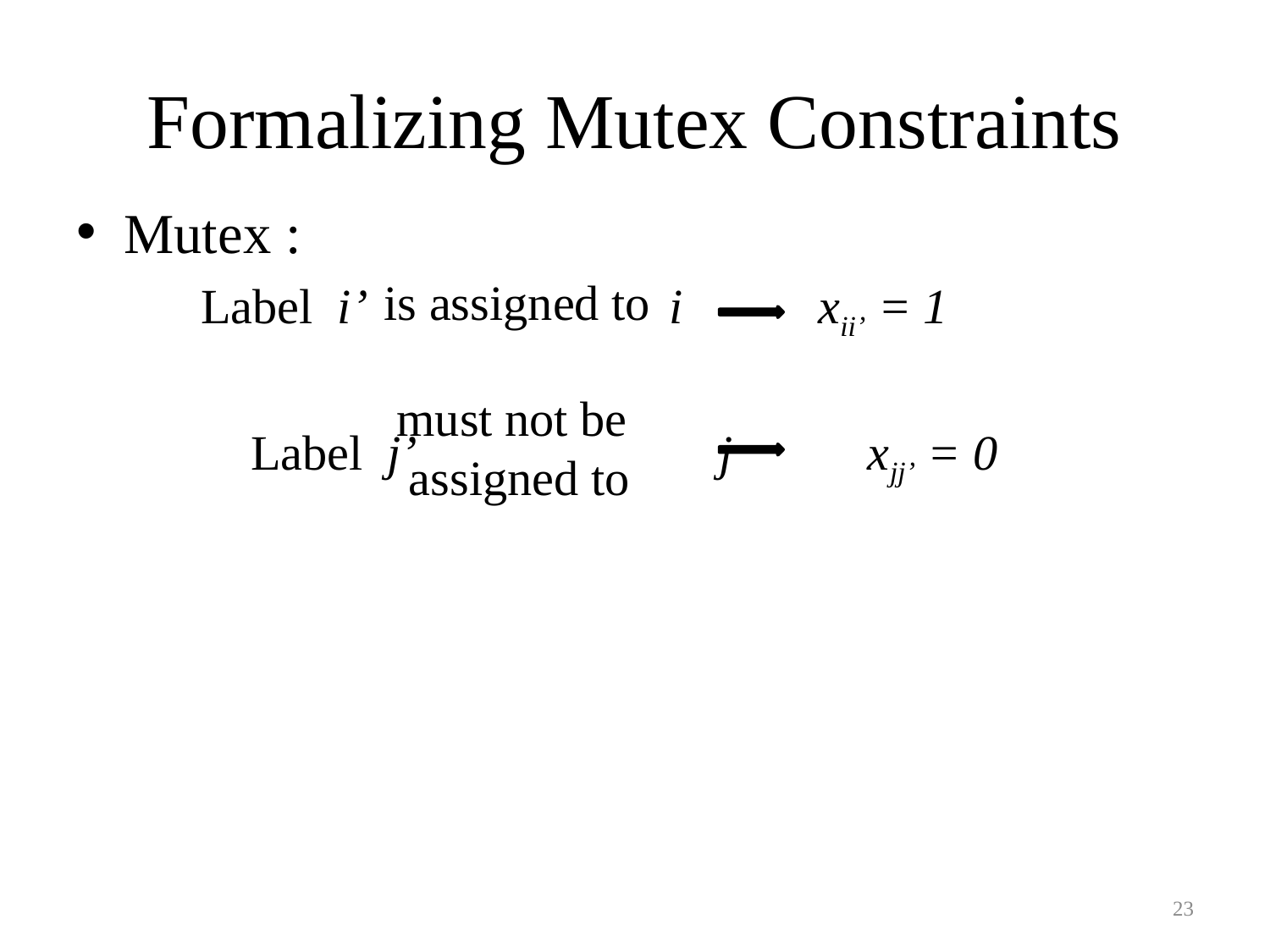

# Formalizing Mutex Constraints
Mutex :
     Label  i’                         i           xii’ = 1

		Label  j’                         j           xjj’ = 0

is assigned to

must not be
 assigned to

23